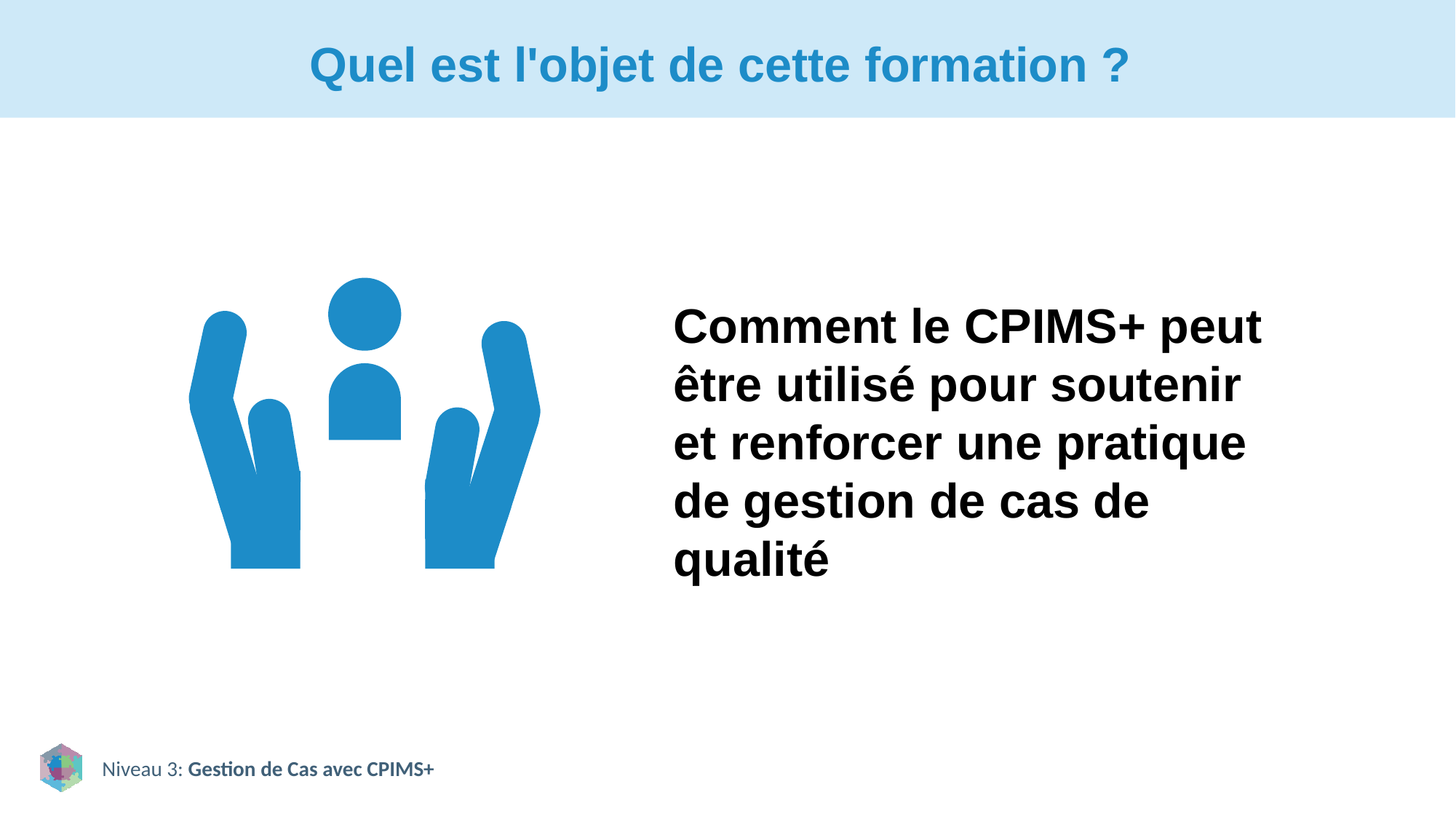

# Quel est l'objet de cette formation ?

Comment le CPIMS+ peut être utilisé pour soutenir et renforcer une pratique de gestion de cas de qualité